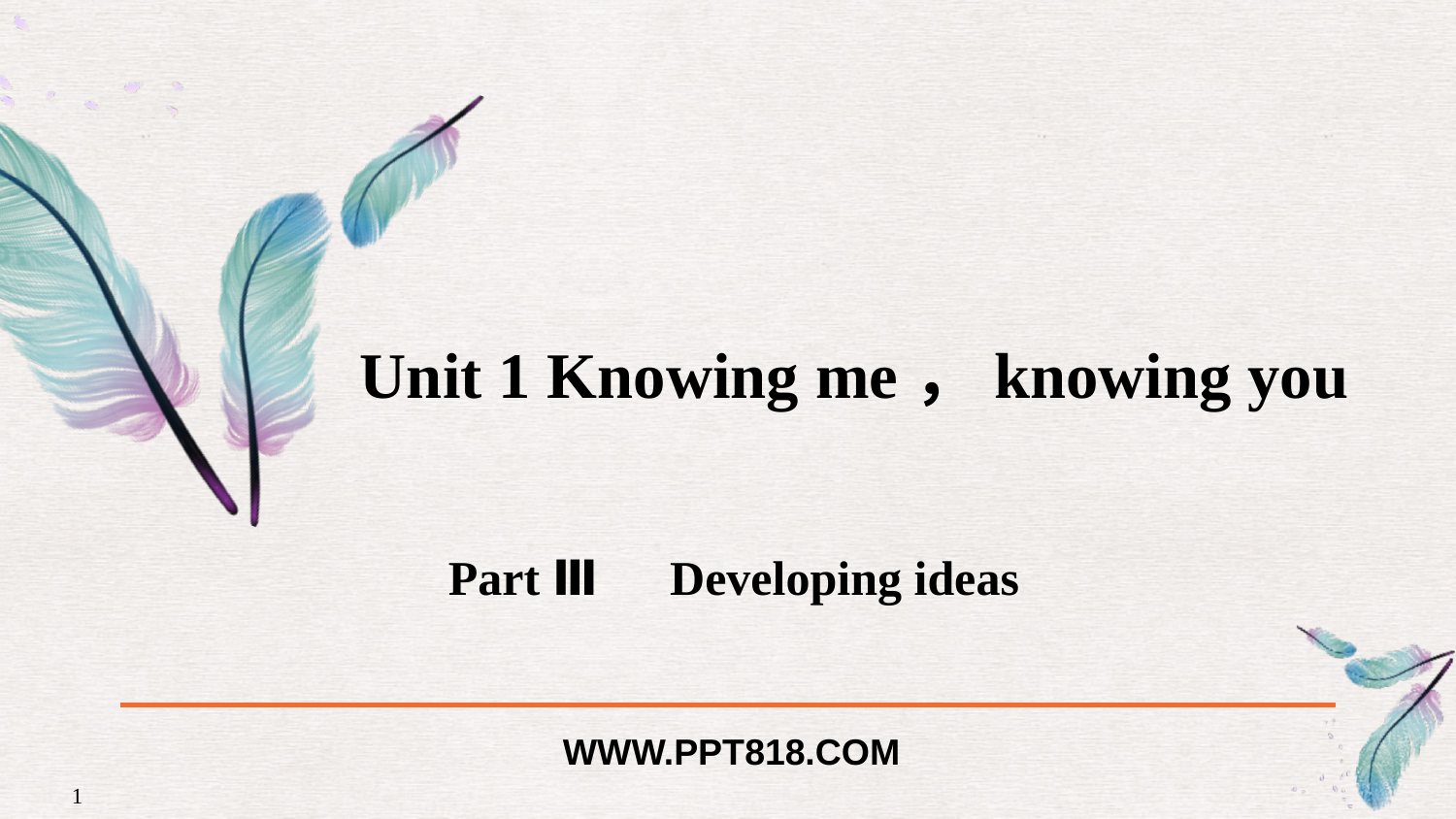

Unit 1 Knowing me，knowing you
Part Ⅲ　Developing ideas
WWW.PPT818.COM